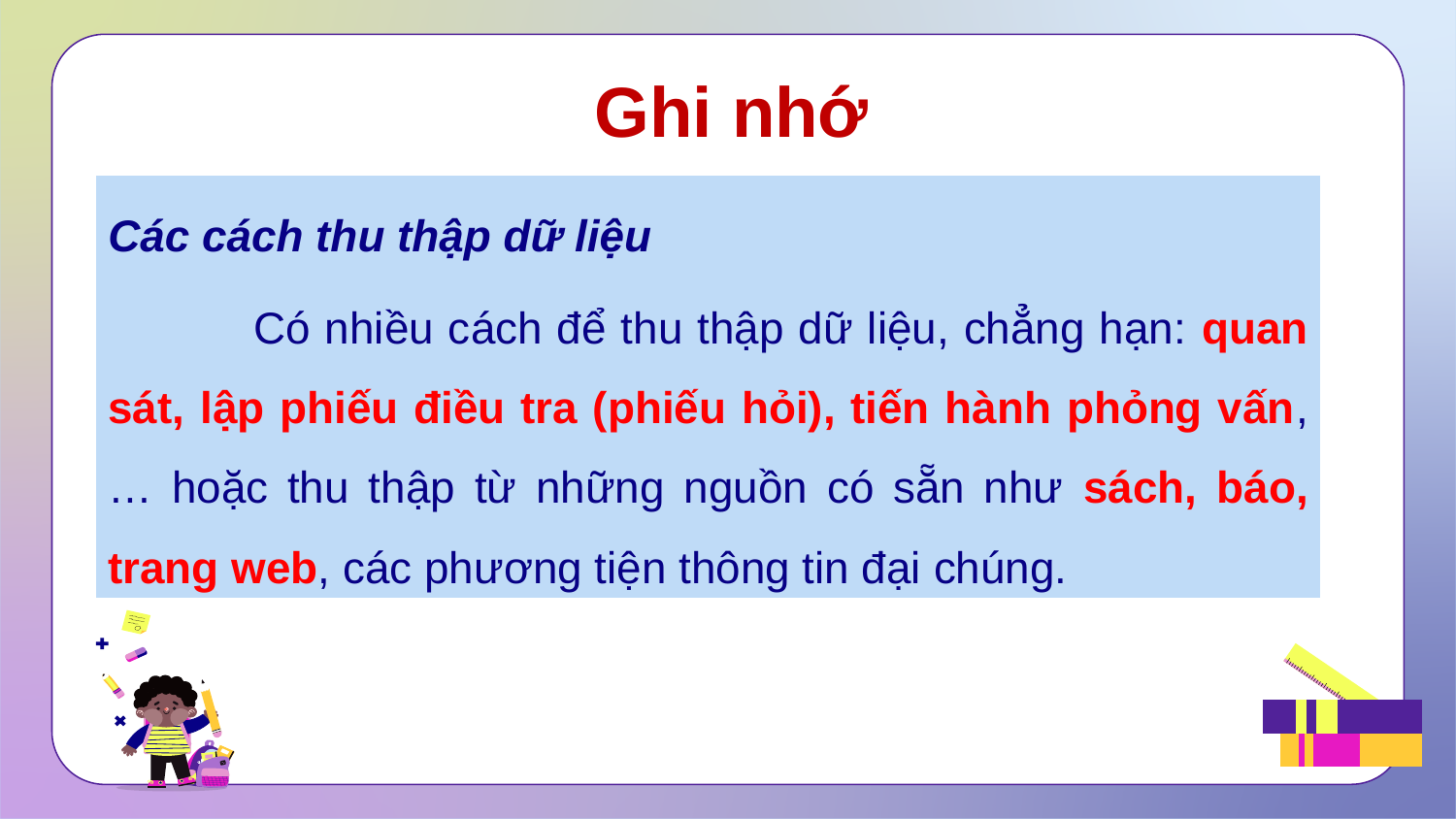

# Ghi nhớ
Các cách thu thập dữ liệu
	Có nhiều cách để thu thập dữ liệu, chẳng hạn: quan sát, lập phiếu điều tra (phiếu hỏi), tiến hành phỏng vấn,… hoặc thu thập từ những nguồn có sẵn như sách, báo, trang web, các phương tiện thông tin đại chúng.